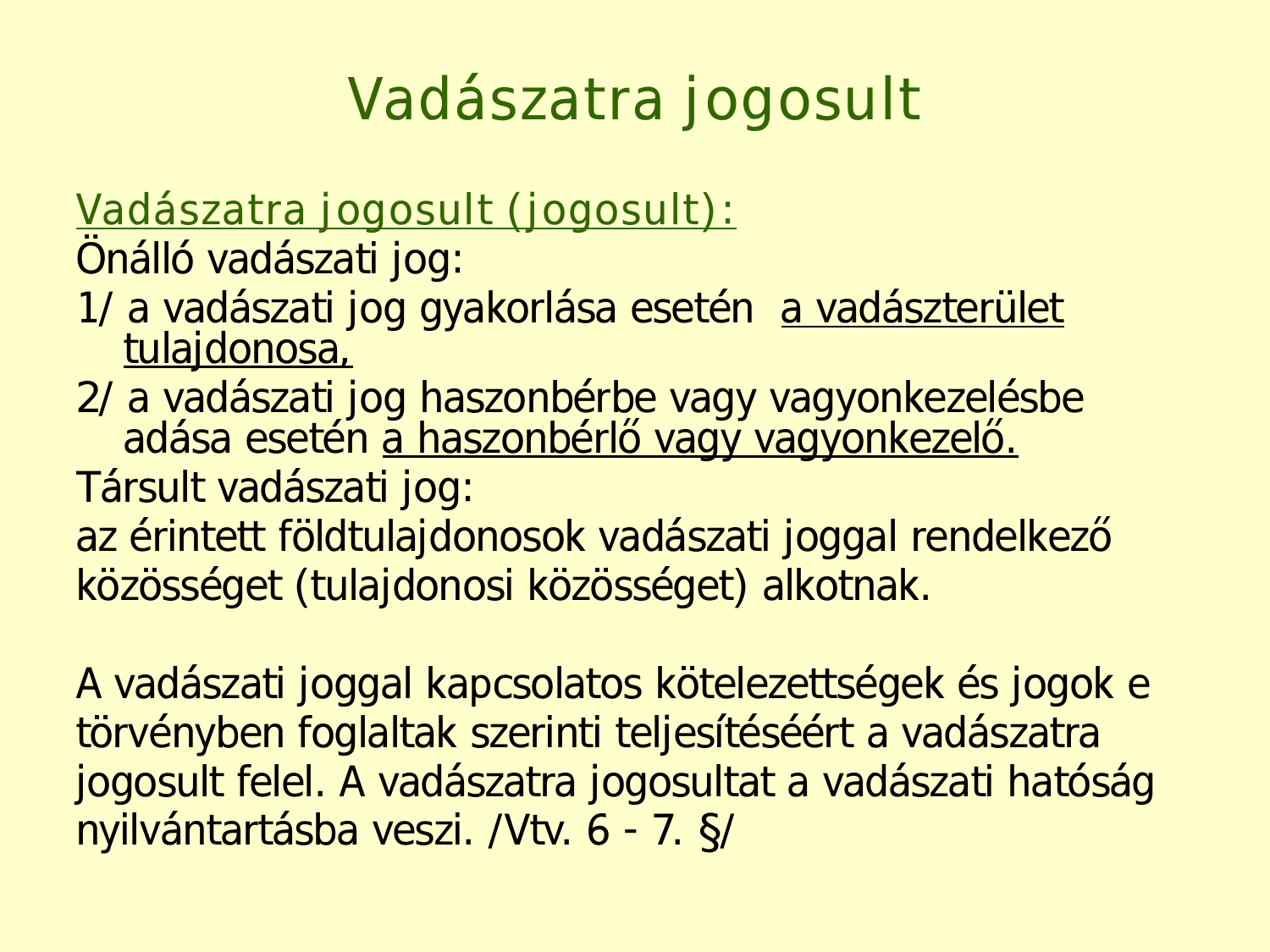

Vadászatra jogosult
Vadászatra jogosult (jogosult):
Önálló vadászati jog:
1/ a vadászati jog gyakorlása esetén  a vadászterület tulajdonosa,
2/ a vadászati jog haszonbérbe vagy vagyonkezelésbe adása esetén a haszonbérlő vagy vagyonkezelő.
Társult vadászati jog:
az érintett földtulajdonosok vadászati joggal rendelkező
közösséget (tulajdonosi közösséget) alkotnak.

A vadászati joggal kapcsolatos kötelezettségek és jogok e
törvényben foglaltak szerinti teljesítéséért a vadászatra
jogosult felel. A vadászatra jogosultat a vadászati hatóság
nyilvántartásba veszi. /Vtv. 6 - 7. §/